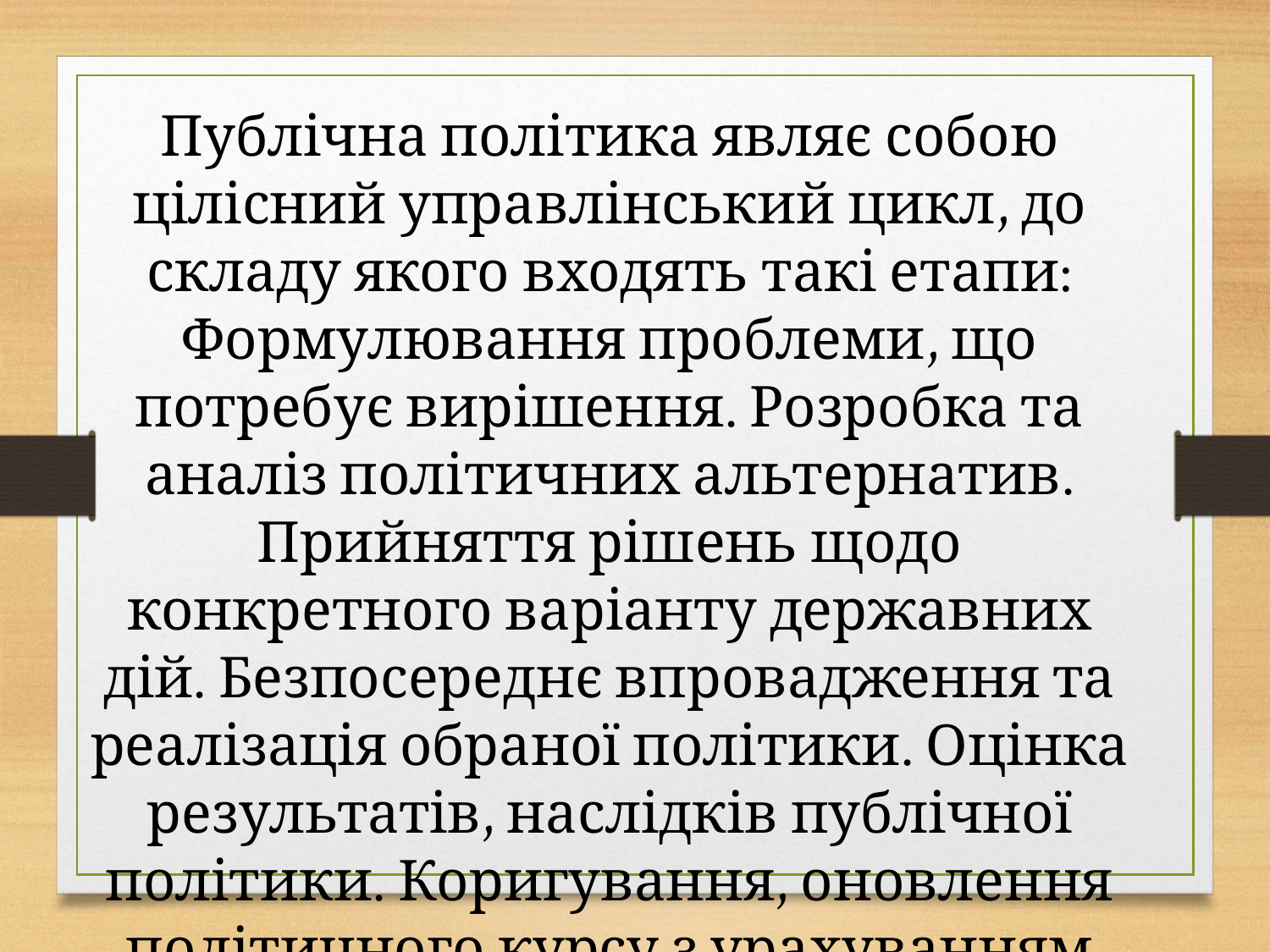

Публічна політика являє собою цілісний управлінський цикл, до складу якого входять такі етапи: Формулювання проблеми, що потребує вирішення. Розробка та аналіз політичних альтернатив. Прийняття рішень щодо конкретного варіанту державних дій. Безпосереднє впровадження та реалізація обраної політики. Оцінка результатів, наслідків публічної політики. Коригування, оновлення політичного курсу з урахуванням здобутого досвіду